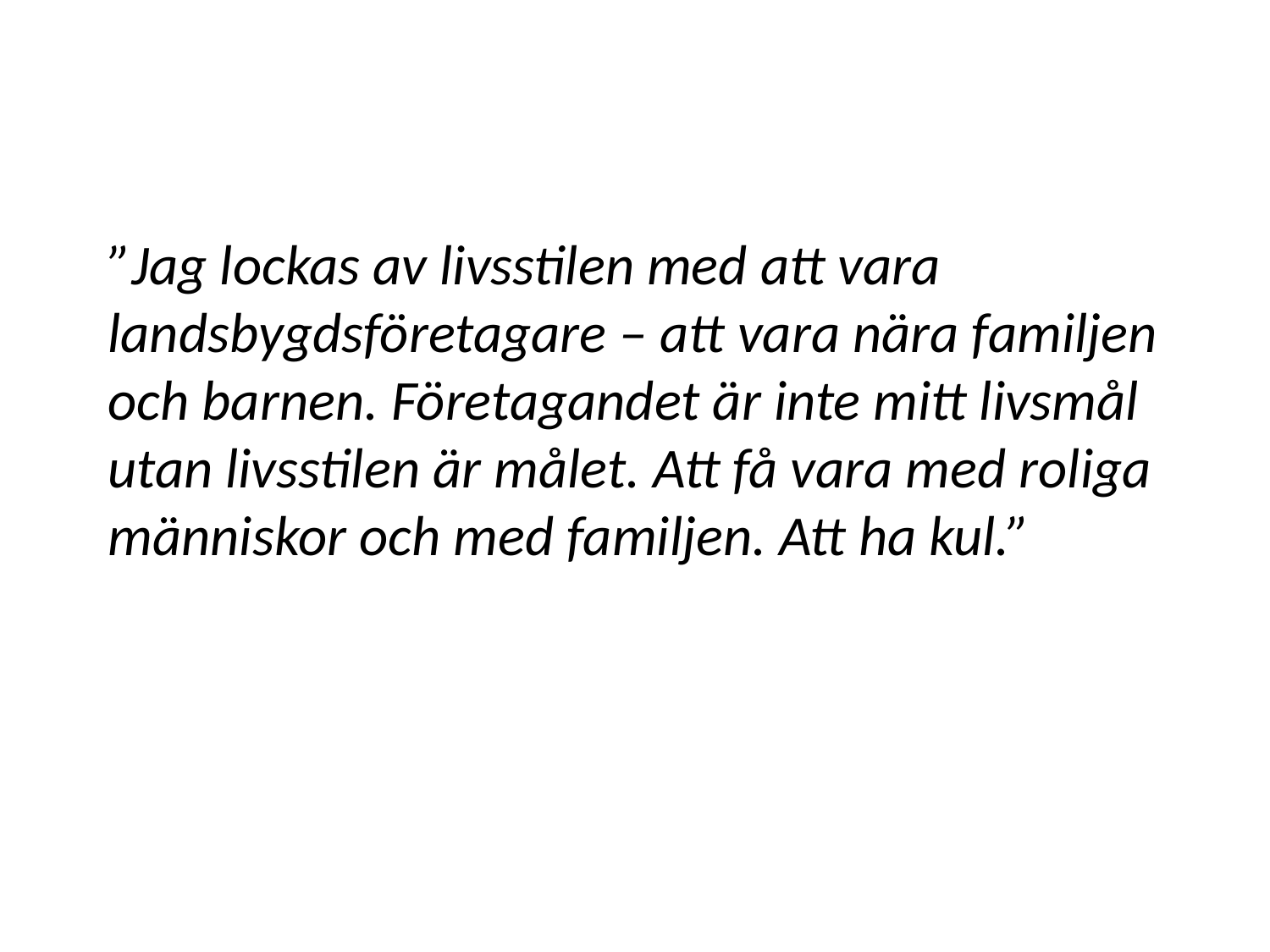

# ”Jag lockas av livsstilen med att vara landsbygdsföretagare – att vara nära familjen och barnen. Företagandet är inte mitt livsmål utan livsstilen är målet. Att få vara med roliga människor och med familjen. Att ha kul.”